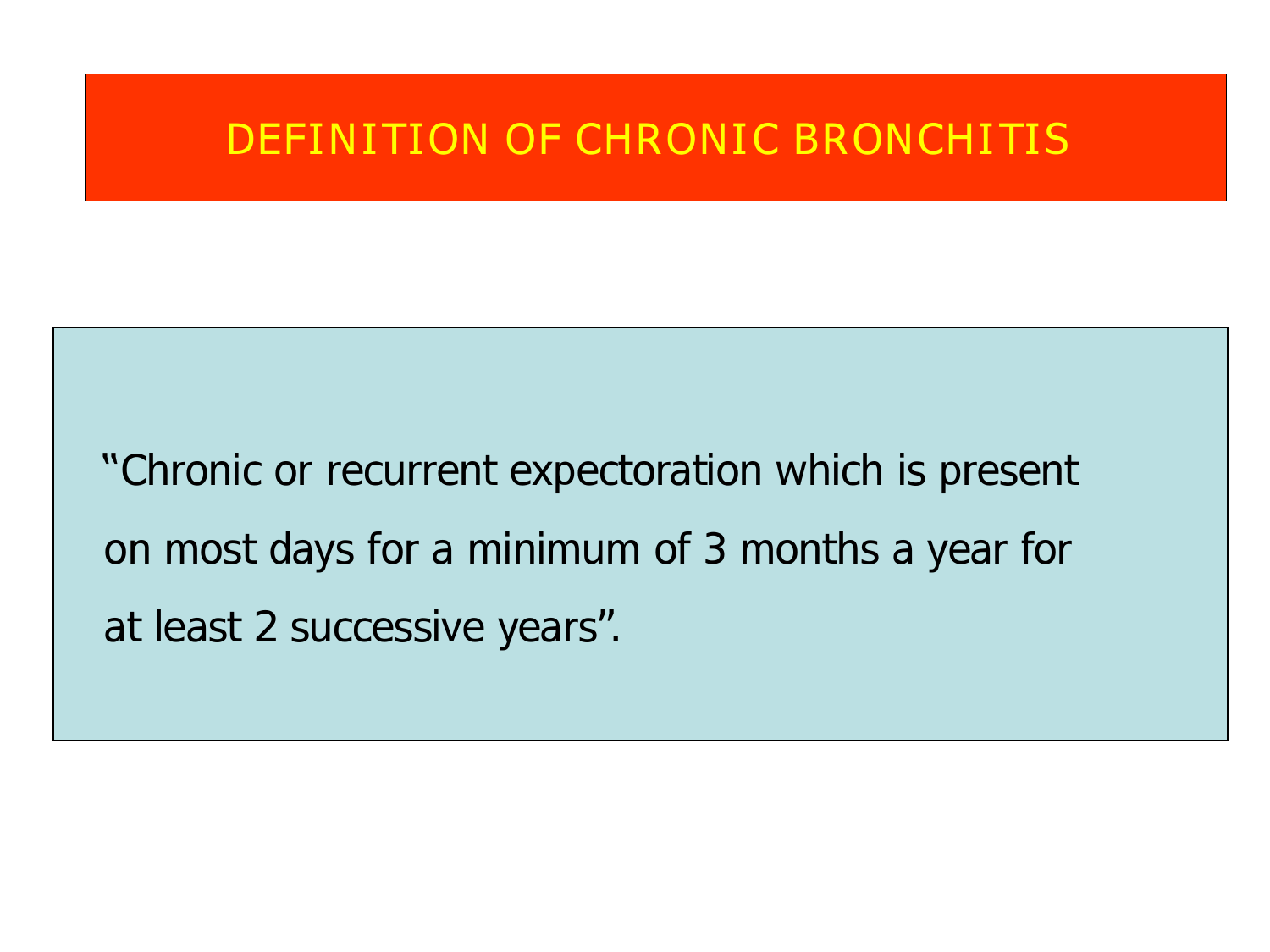

DEFINITION OF CHRONIC BRONCHITIS

   “Chronic or recurrent expectoration which is present
   on most days for a minimum of 3 months a year for
   at least 2 successive years”.